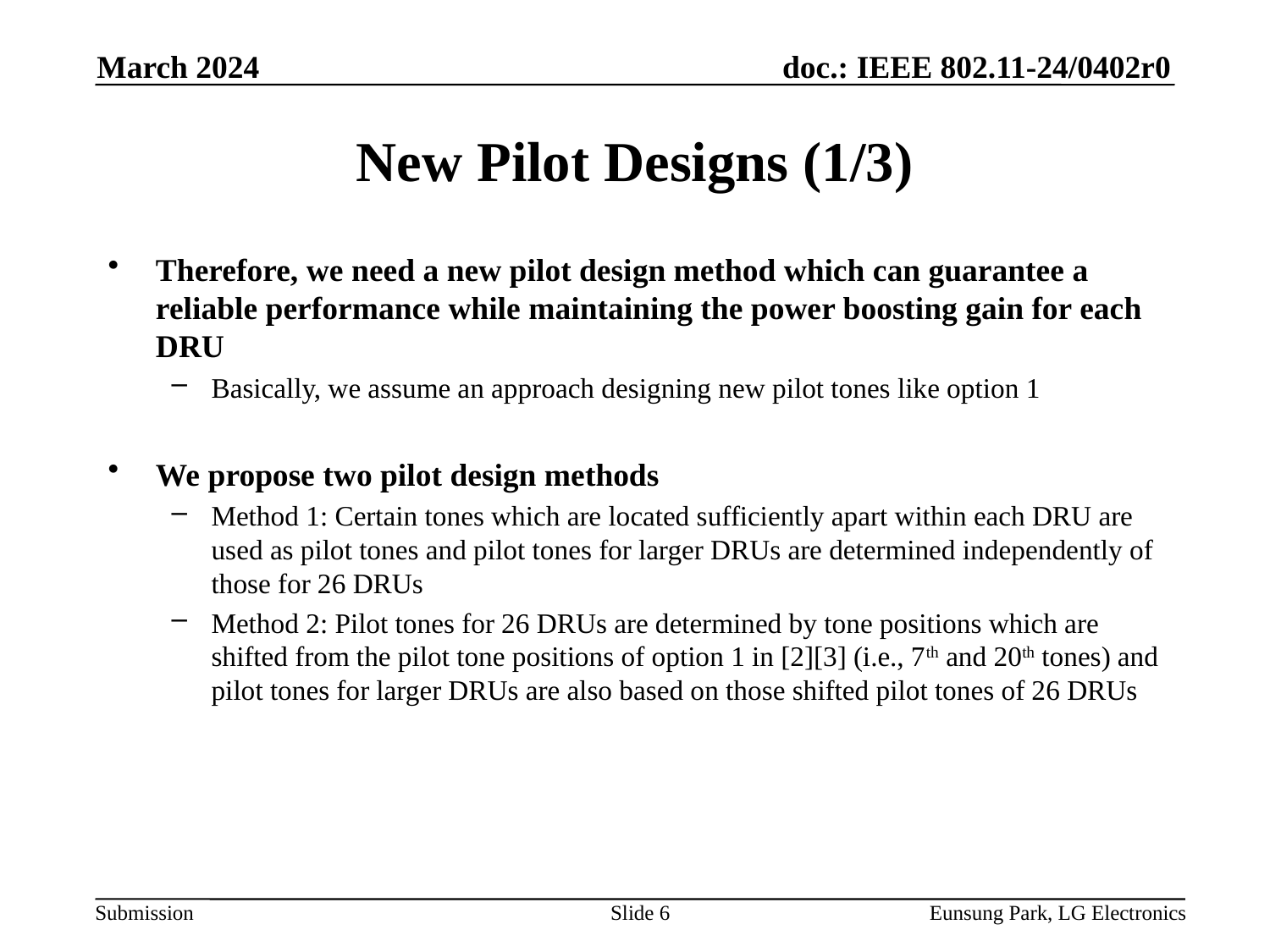

March 2024
# New Pilot Designs (1/3)
Therefore, we need a new pilot design method which can guarantee a reliable performance while maintaining the power boosting gain for each DRU
Basically, we assume an approach designing new pilot tones like option 1

We propose two pilot design methods
Method 1: Certain tones which are located sufficiently apart within each DRU are used as pilot tones and pilot tones for larger DRUs are determined independently of those for 26 DRUs
Method 2: Pilot tones for 26 DRUs are determined by tone positions which are shifted from the pilot tone positions of option 1 in [2][3] (i.e., 7th and 20th tones) and pilot tones for larger DRUs are also based on those shifted pilot tones of 26 DRUs
Slide 6
Eunsung Park, LG Electronics